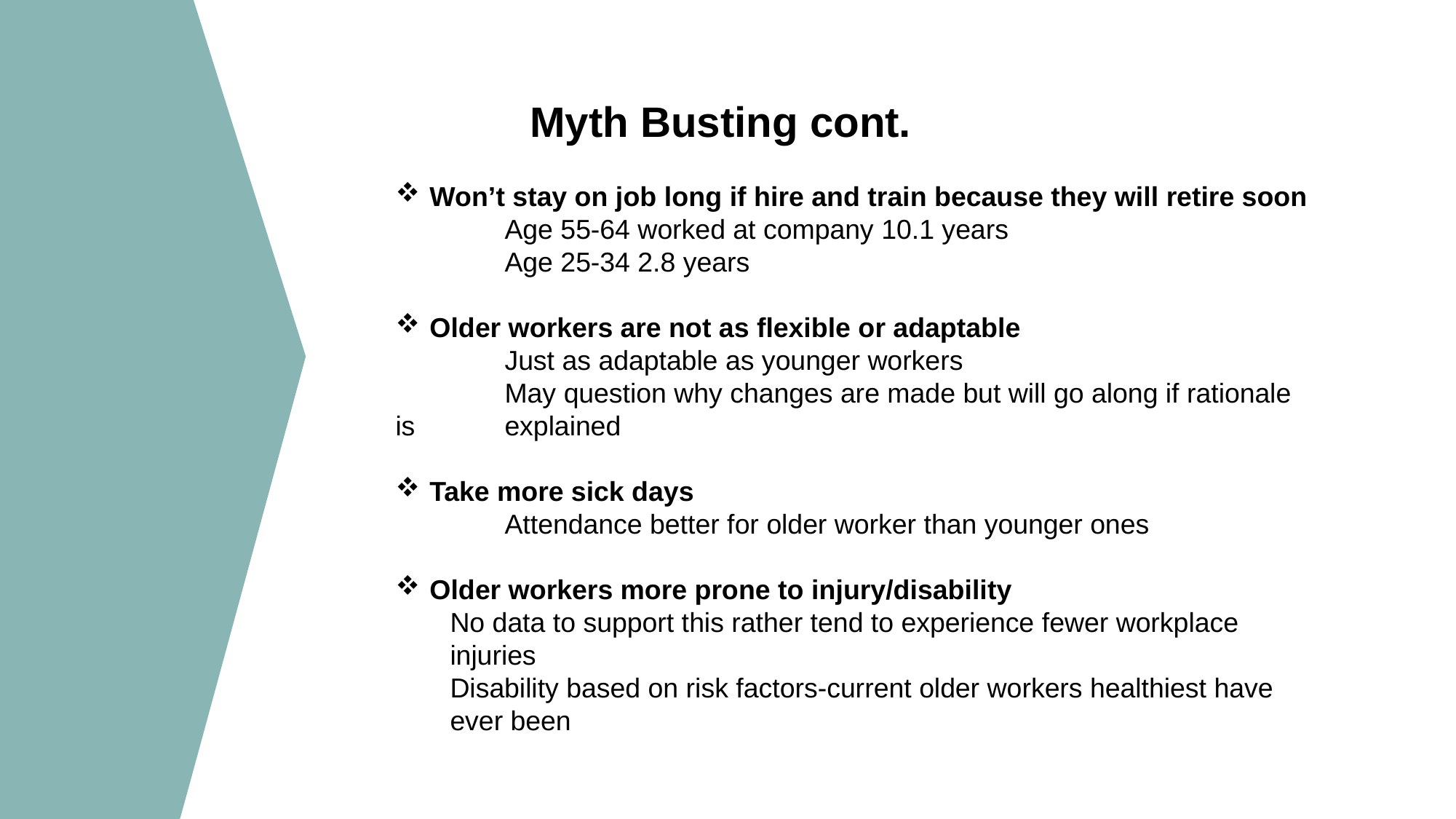

Myth Busting cont.
Won’t stay on job long if hire and train because they will retire soon
	Age 55-64 worked at company 10.1 years
	Age 25-34 2.8 years

Older workers are not as flexible or adaptable
	Just as adaptable as younger workers
	May question why changes are made but will go along if rationale is 	explained

Take more sick days
	Attendance better for older worker than younger ones

Older workers more prone to injury/disability
No data to support this rather tend to experience fewer workplace injuries
Disability based on risk factors-current older workers healthiest have ever been